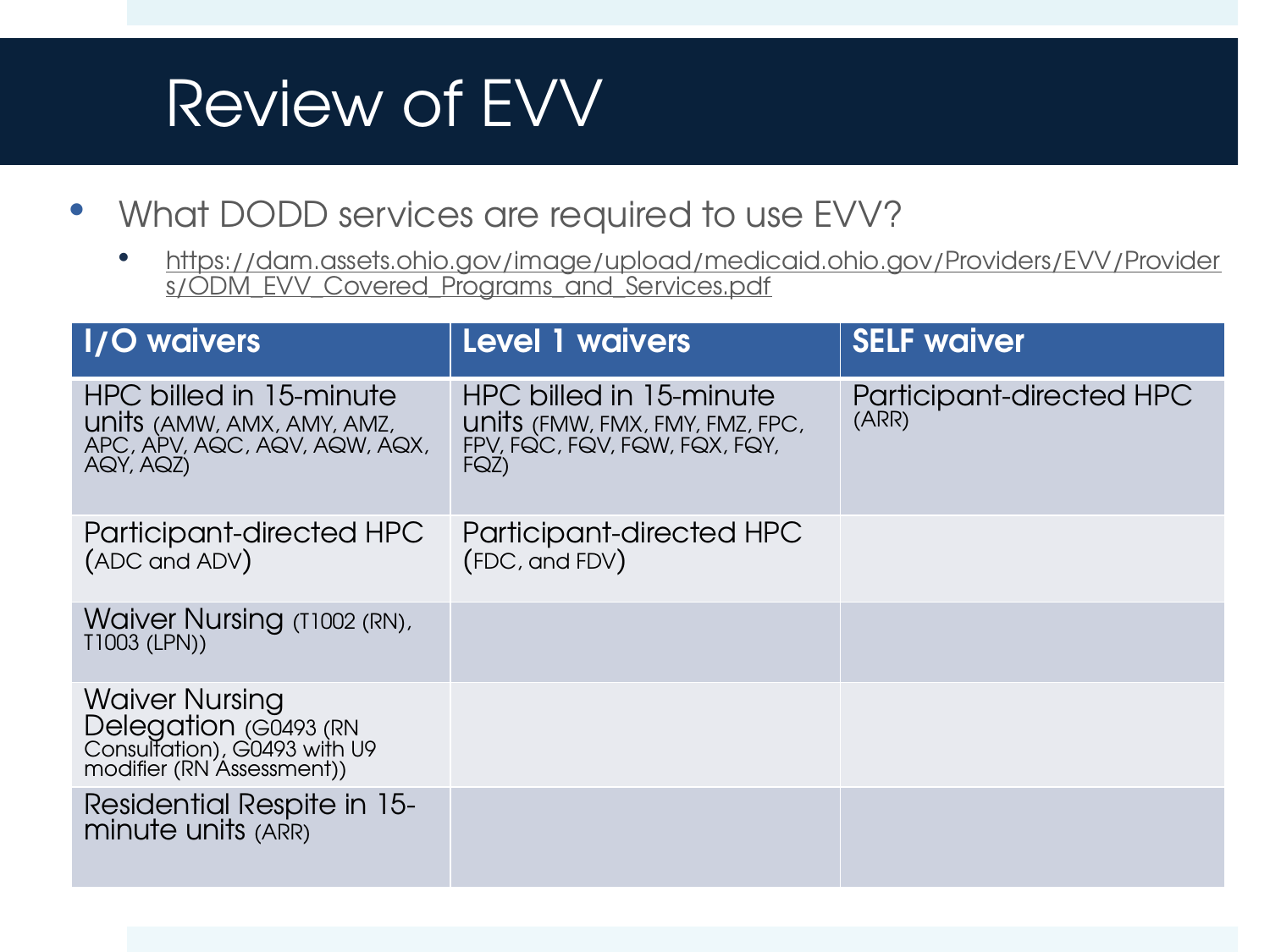

# Review of EVV
What DODD services are required to use EVV?
https://dam.assets.ohio.gov/image/upload/medicaid.ohio.gov/Providers/EVV/Providers/ODM_EVV_Covered_Programs_and_Services.pdf
| I/O waivers | Level 1 waivers | SELF waiver |
| --- | --- | --- |
| HPC billed in 15-minute units (AMW, AMX, AMY, AMZ, APC, APV, AQC, AQV, AQW, AQX, AQY, AQZ) | HPC billed in 15-minute units (FMW, FMX, FMY, FMZ, FPC, FPV, FQC, FQV, FQW, FQX, FQY, FQZ) | Participant-directed HPC (ARR) |
| Participant-directed HPC (ADC and ADV) | Participant-directed HPC (FDC, and FDV) |  |
| Waiver Nursing (T1002 (RN), T1003 (LPN)) |  |  |
| Waiver Nursing Delegation (G0493 (RN Consultation), G0493 with U9 modifier (RN Assessment)) |  |  |
| Residential Respite in 15-minute units (ARR) |  |  |